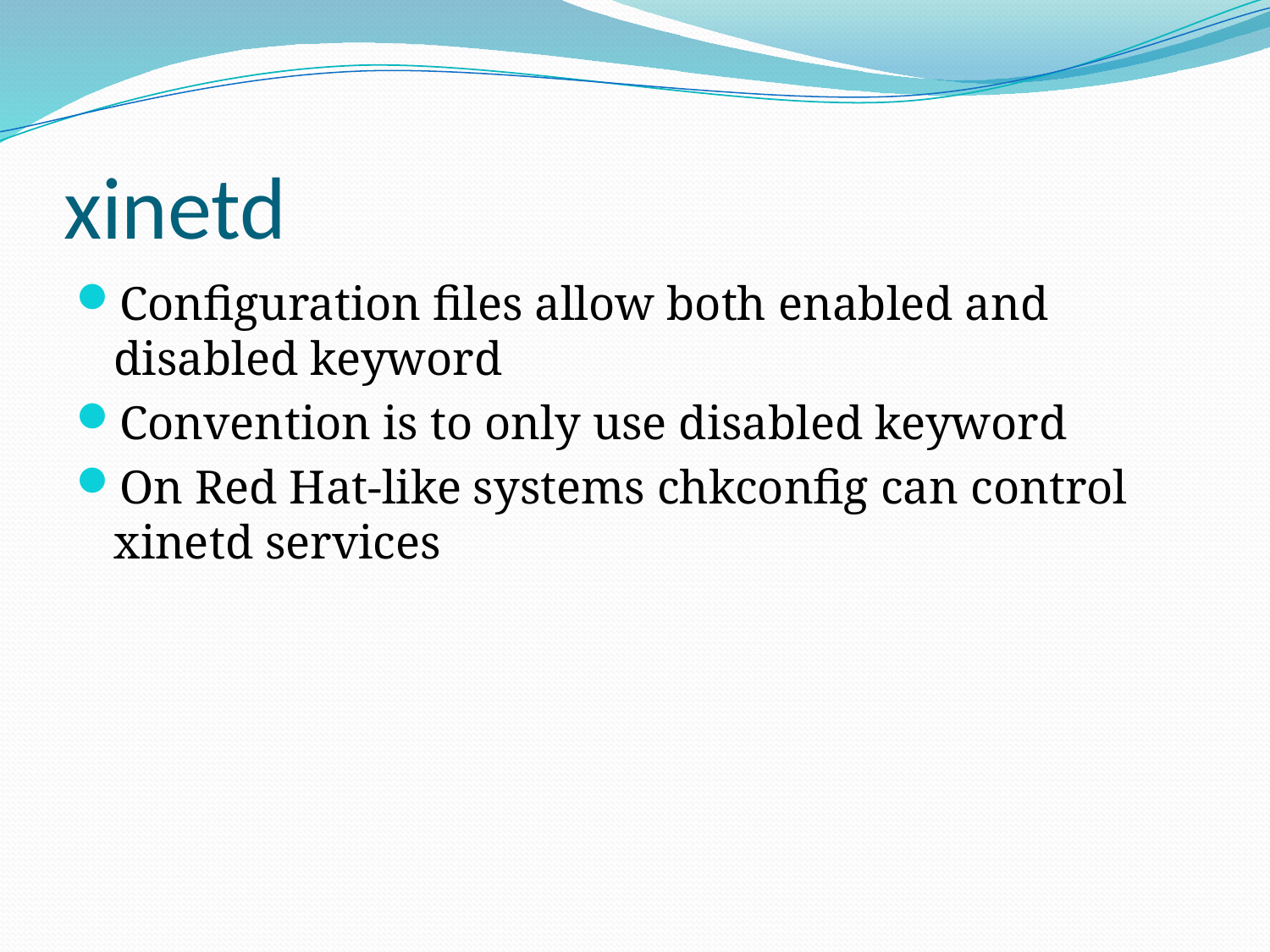

# xinetd
Configuration files allow both enabled and disabled keyword
Convention is to only use disabled keyword
On Red Hat-like systems chkconfig can control xinetd services